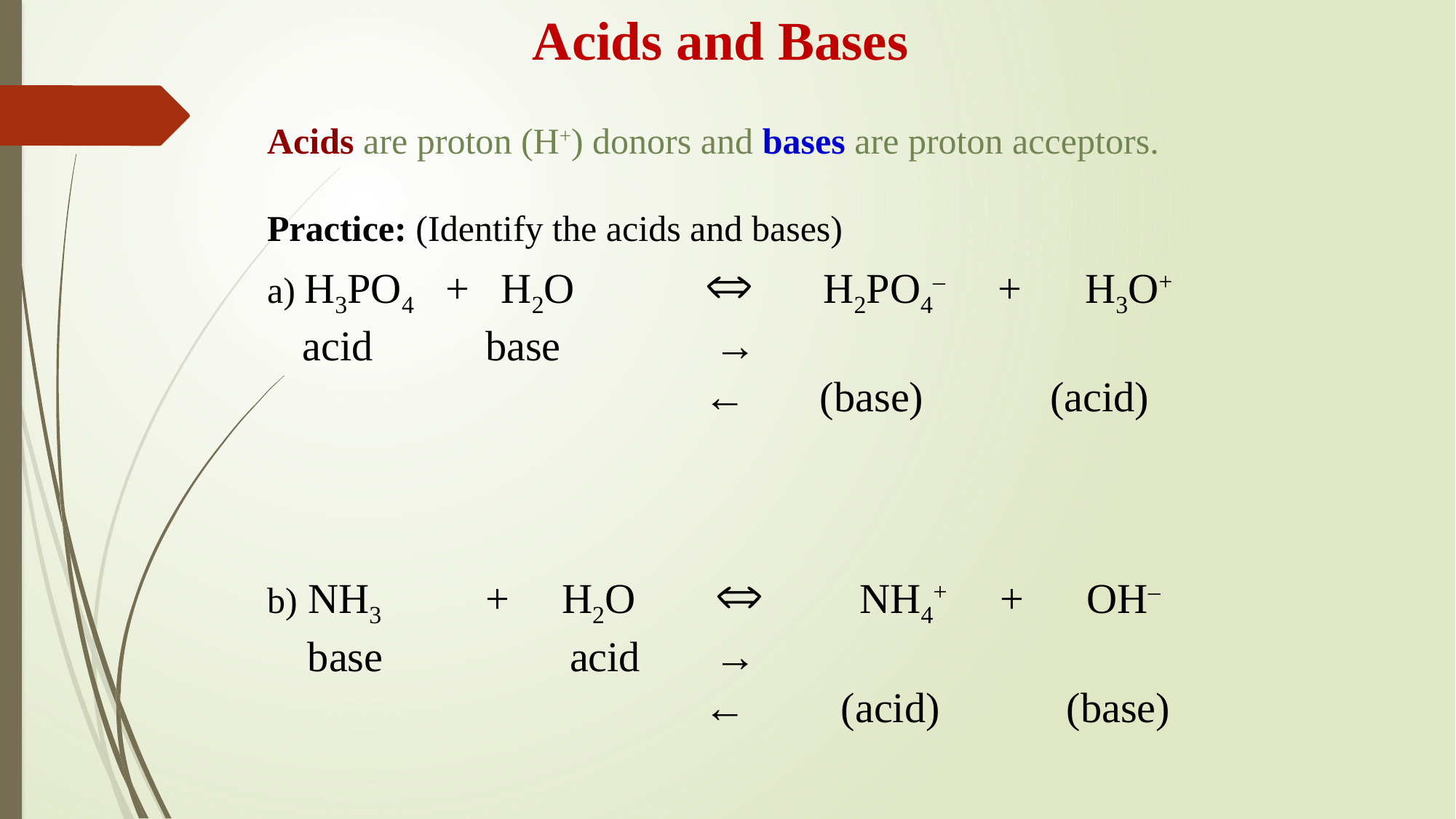

Acids and Bases
Acids are proton (H+) donors and bases are proton acceptors.

Practice: (Identify the acids and bases)
a) H3PO4   +   H2O  	⇔  	 H2PO4–     +      H3O+
   acid	  	base		 →
				←       (base)            (acid)

b) NH3	+     H2O 	 ⇔         NH4+     +      OH–
    base	        acid	 →
				←         (acid)            (base)